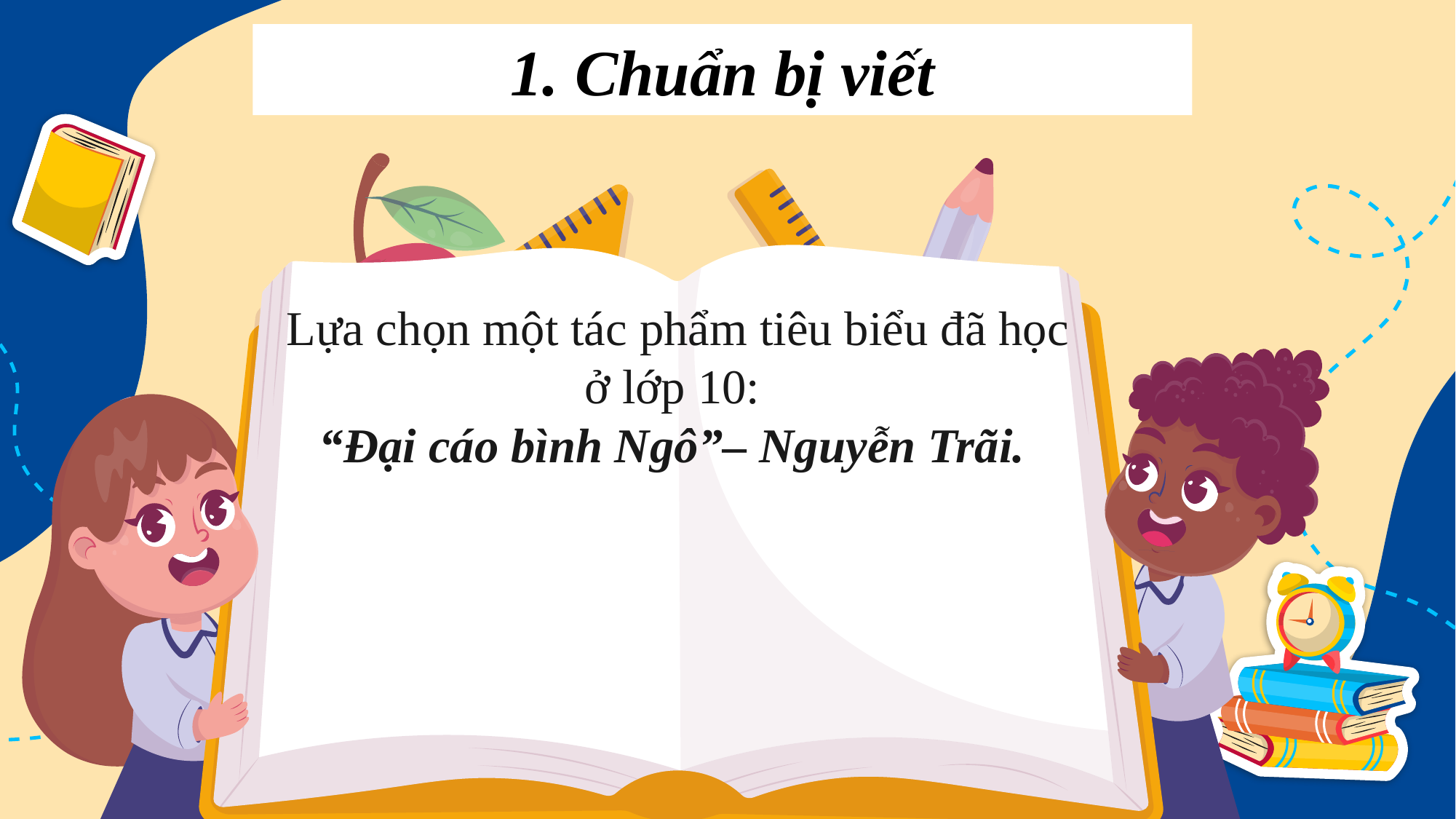

1. Chuẩn bị viết

Lựa chọn một tác phẩm tiêu biểu đã học ở lớp 10:
“Đại cáo bình Ngô”– Nguyễn Trãi.